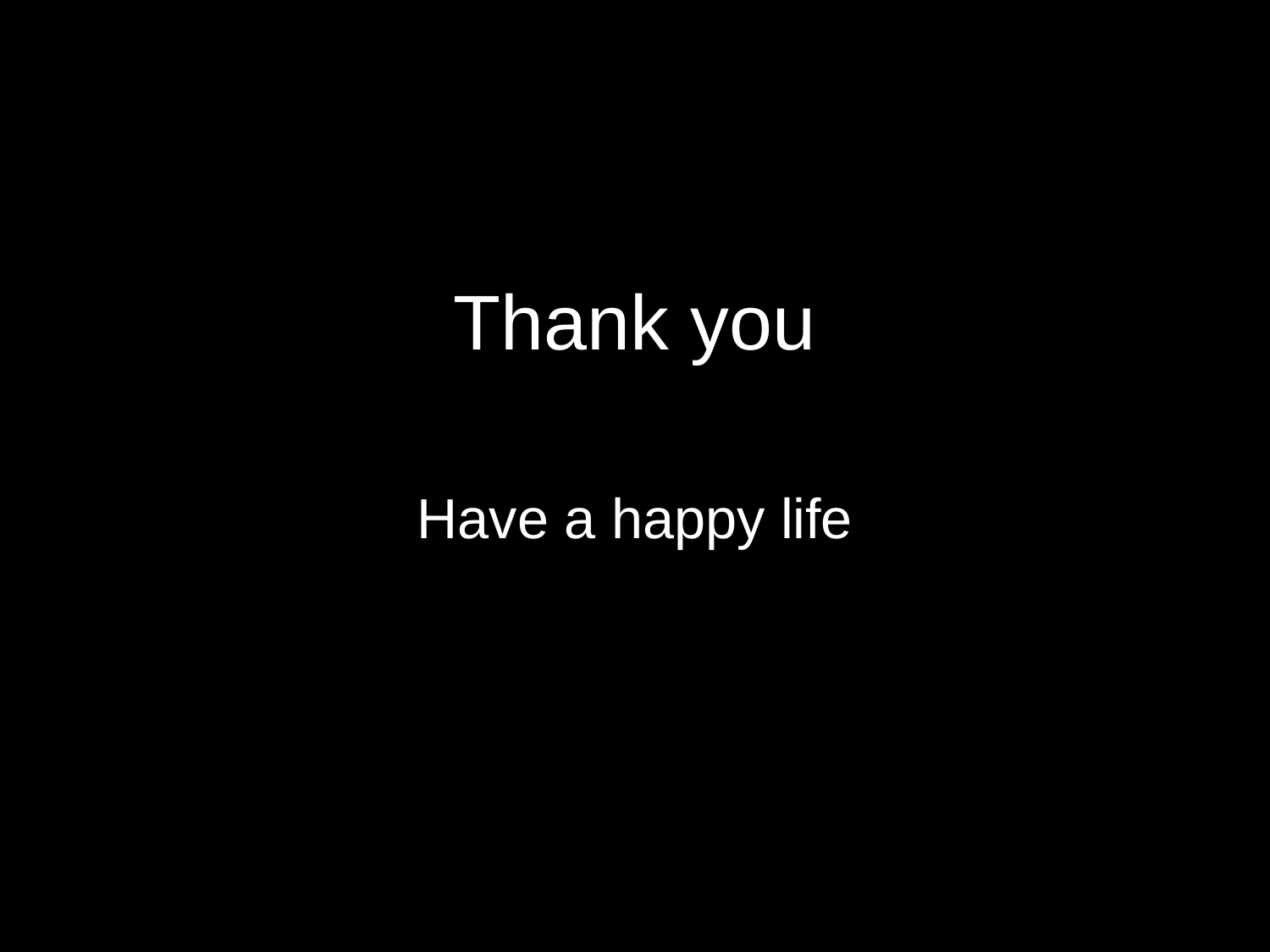

# Thank you
Have a happy life